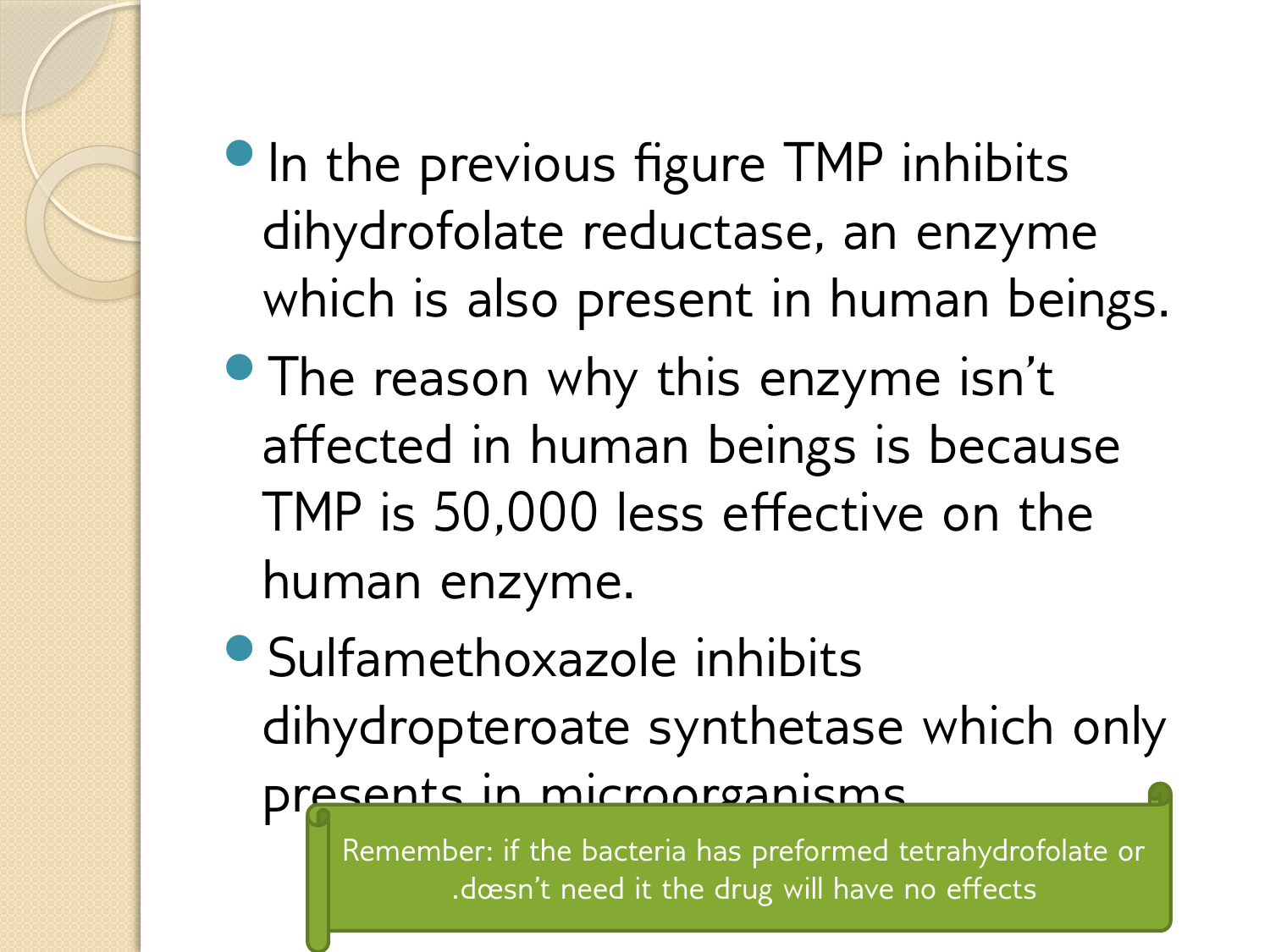

In the previous figure TMP inhibits dihydrofolate reductase, an enzyme which is also present in human beings.
The reason why this enzyme isn’t affected in human beings is because TMP is 50,000 less effective on the human enzyme.
Sulfamethoxazole inhibits dihydropteroate synthetase which only presents in microorganisms.
Remember: if the bacteria has preformed tetrahydrofolate or doesn’t need it the drug will have no effects.